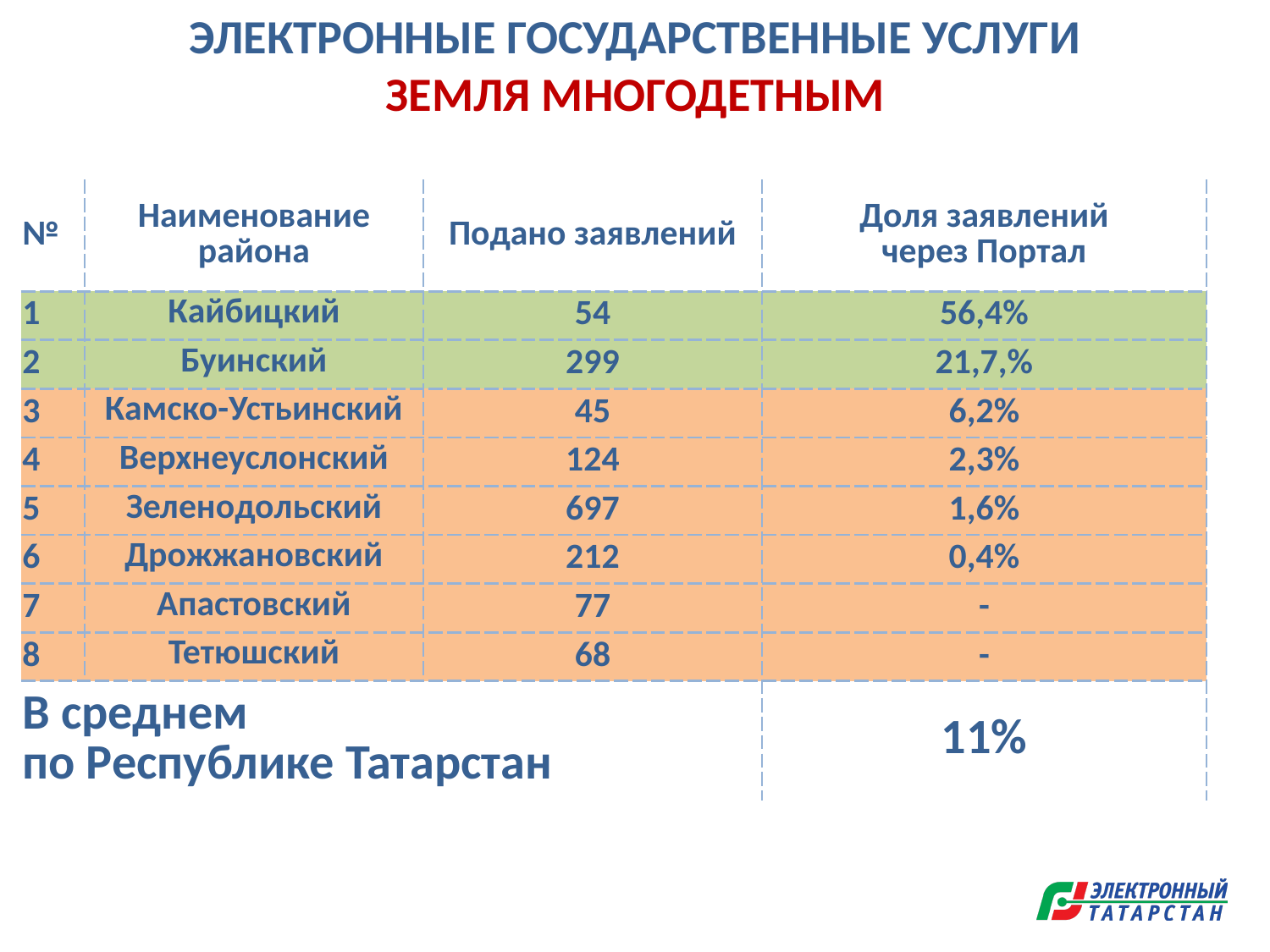

ЭЛЕКТРОННЫЕ ГОСУДАРСТВЕННЫЕ УСЛУГИ
ЗЕМЛЯ МНОГОДЕТНЫМ
| № | Наименование района | Подано заявлений | Доля заявлений через Портал |
| --- | --- | --- | --- |
| 1 | Кайбицкий | 54 | 56,4% |
| 2 | Буинский | 299 | 21,7,% |
| 3 | Камско-Устьинский | 45 | 6,2% |
| 4 | Верхнеуслонский | 124 | 2,3% |
| 5 | Зеленодольский | 697 | 1,6% |
| 6 | Дрожжановский | 212 | 0,4% |
| 7 | Апастовский | 77 | - |
| 8 | Тетюшский | 68 | - |
| В среднем по Республике Татарстан |  |  | 11% |